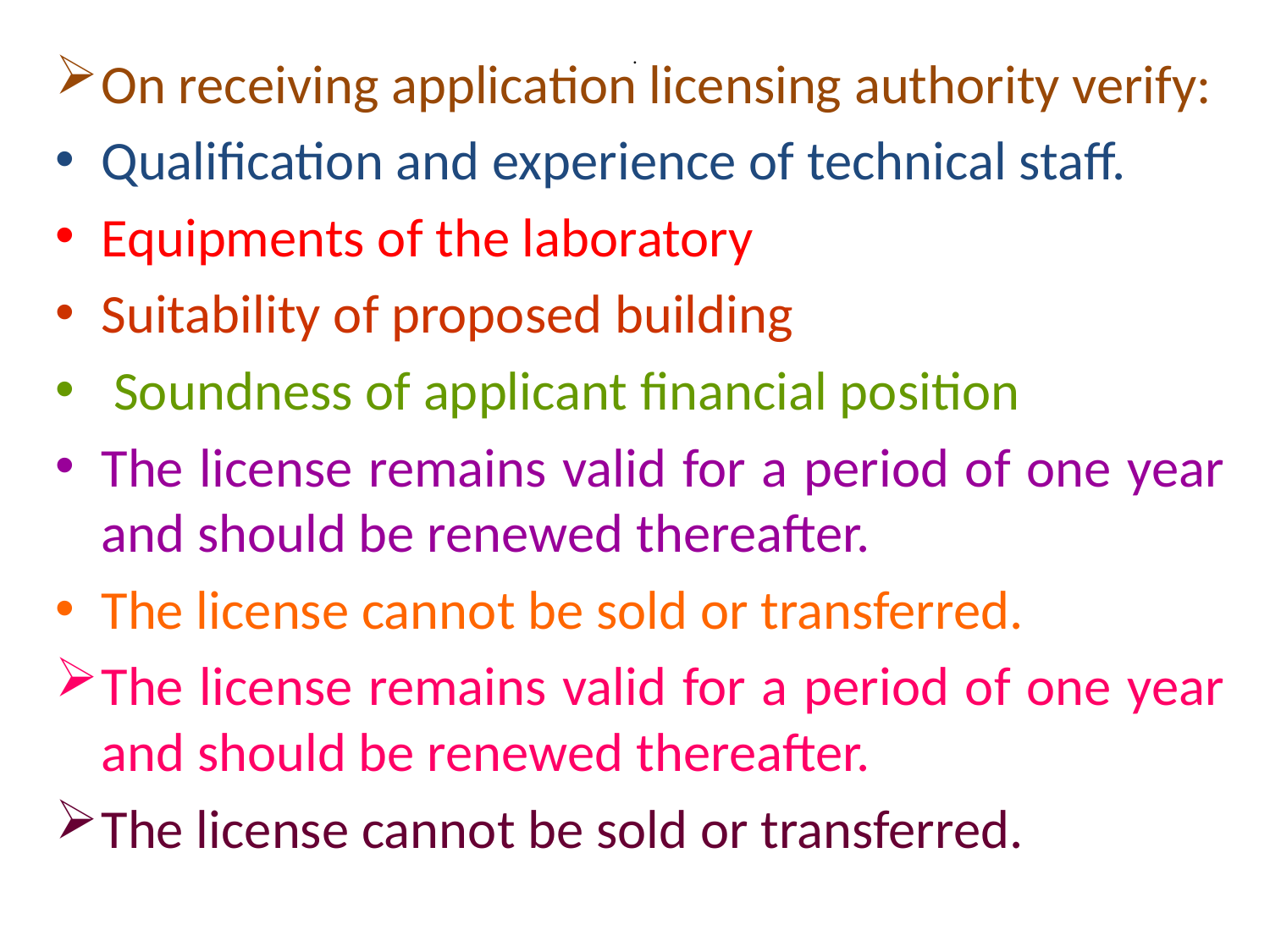

# .
On receiving application licensing authority verify:
Qualification and experience of technical staff.
Equipments of the laboratory
Suitability of proposed building
 Soundness of applicant financial position
The license remains valid for a period of one year and should be renewed thereafter.
The license cannot be sold or transferred.
The license remains valid for a period of one year and should be renewed thereafter.
The license cannot be sold or transferred.